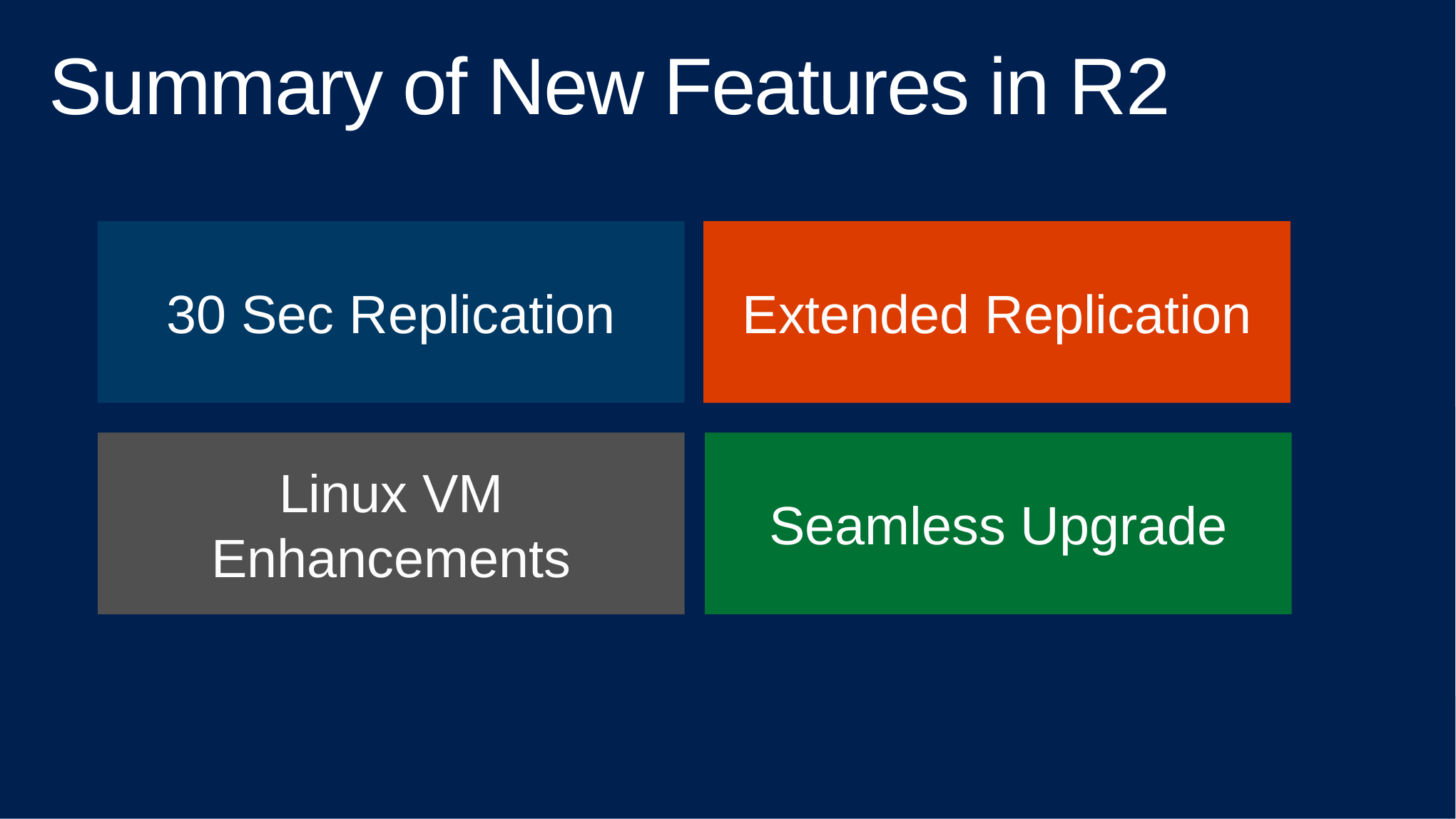

# Summary of New Features in R2
Extended Replication
30 Sec Replication

Linux VM Enhancements
Seamless Upgrade